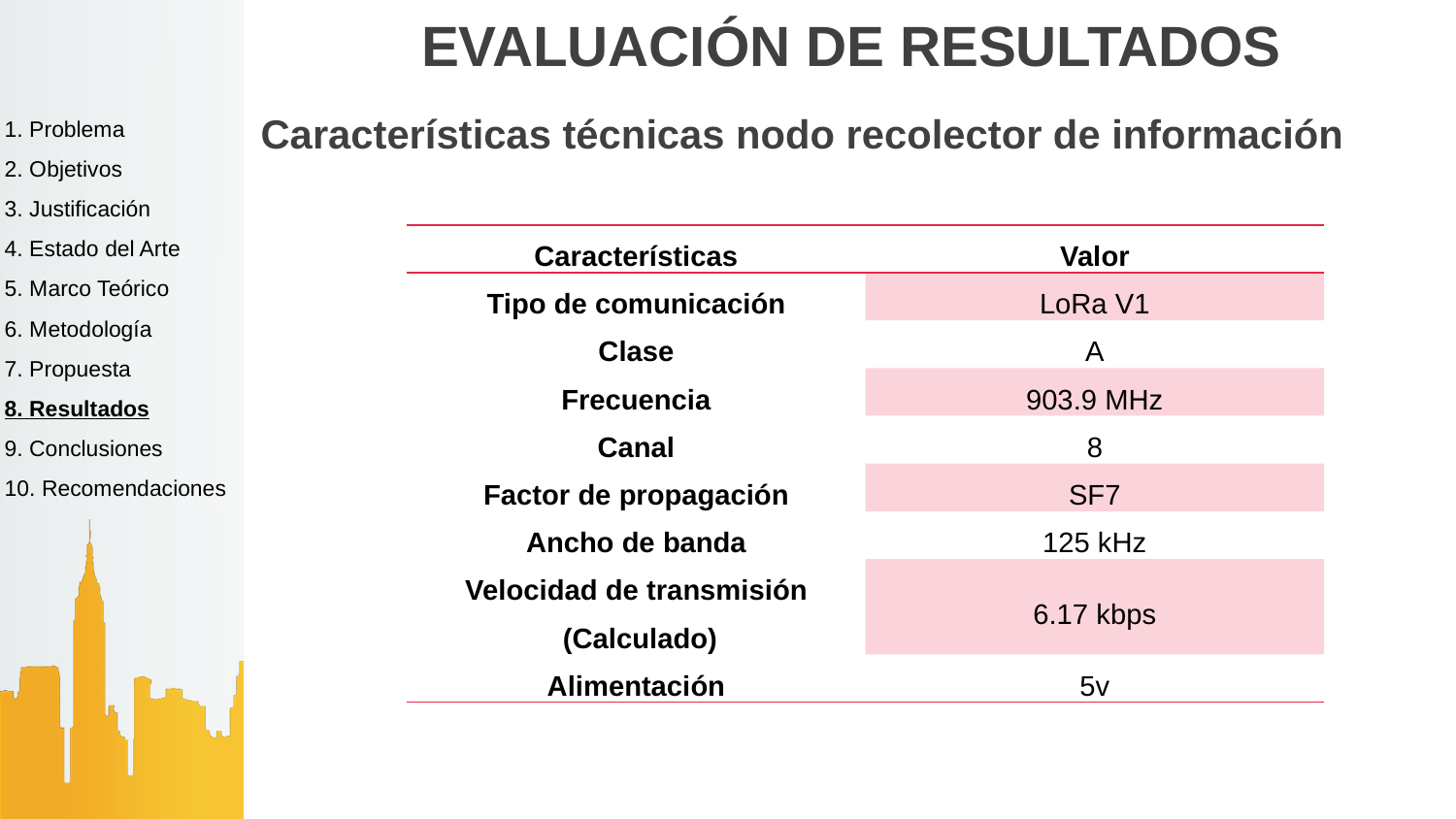

# EVALUACIÓN DE RESULTADOS
Características técnicas nodo recolector de información
1. Problema
2. Objetivos
3. Justificación
4. Estado del Arte
5. Marco Teórico
6. Metodología
7. Propuesta
8. Resultados
9. Conclusiones
10. Recomendaciones
| Características | Valor |
| --- | --- |
| Tipo de comunicación | LoRa V1 |
| Clase | A |
| Frecuencia | 903.9 MHz |
| Canal | 8 |
| Factor de propagación | SF7 |
| Ancho de banda | 125 kHz |
| Velocidad de transmisión (Calculado) | 6.17 kbps |
| Alimentación | 5v |